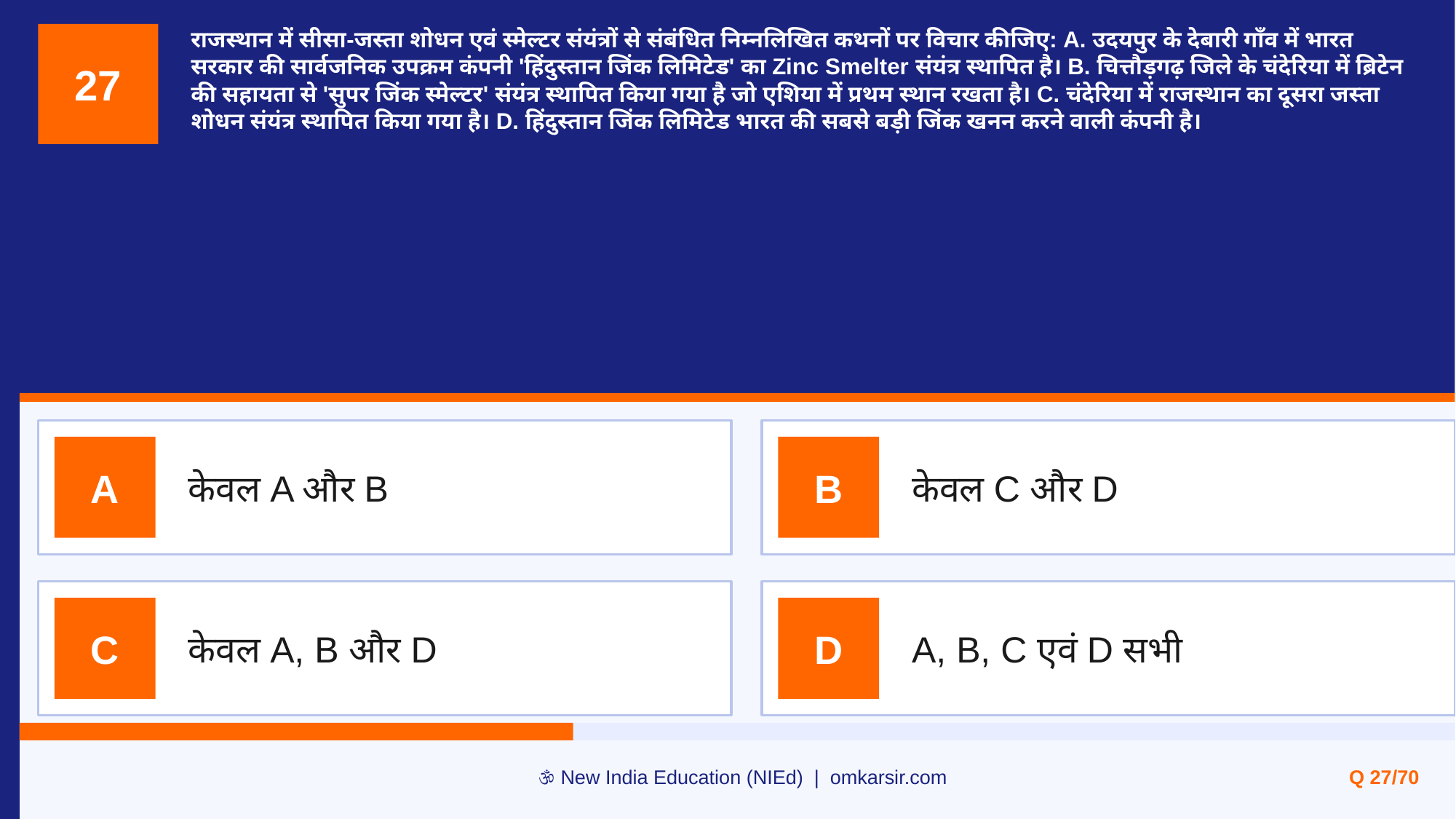

राजस्थान में सीसा-जस्ता शोधन एवं स्मेल्टर संयंत्रों से संबंधित निम्नलिखित कथनों पर विचार कीजिए: A. उदयपुर के देबारी गाँव में भारत सरकार की सार्वजनिक उपक्रम कंपनी 'हिंदुस्तान जिंक लिमिटेड' का Zinc Smelter संयंत्र स्थापित है। B. चित्तौड़गढ़ जिले के चंदेरिया में ब्रिटेन की सहायता से 'सुपर जिंक स्मेल्टर' संयंत्र स्थापित किया गया है जो एशिया में प्रथम स्थान रखता है। C. चंदेरिया में राजस्थान का दूसरा जस्ता शोधन संयंत्र स्थापित किया गया है। D. हिंदुस्तान जिंक लिमिटेड भारत की सबसे बड़ी जिंक खनन करने वाली कंपनी है।
27

केवल A और B
केवल C और D
A
B

केवल A, B और D
A, B, C एवं D सभी
C
D

🕉️ New India Education (NIEd)  |  omkarsir.com
Q 27/70